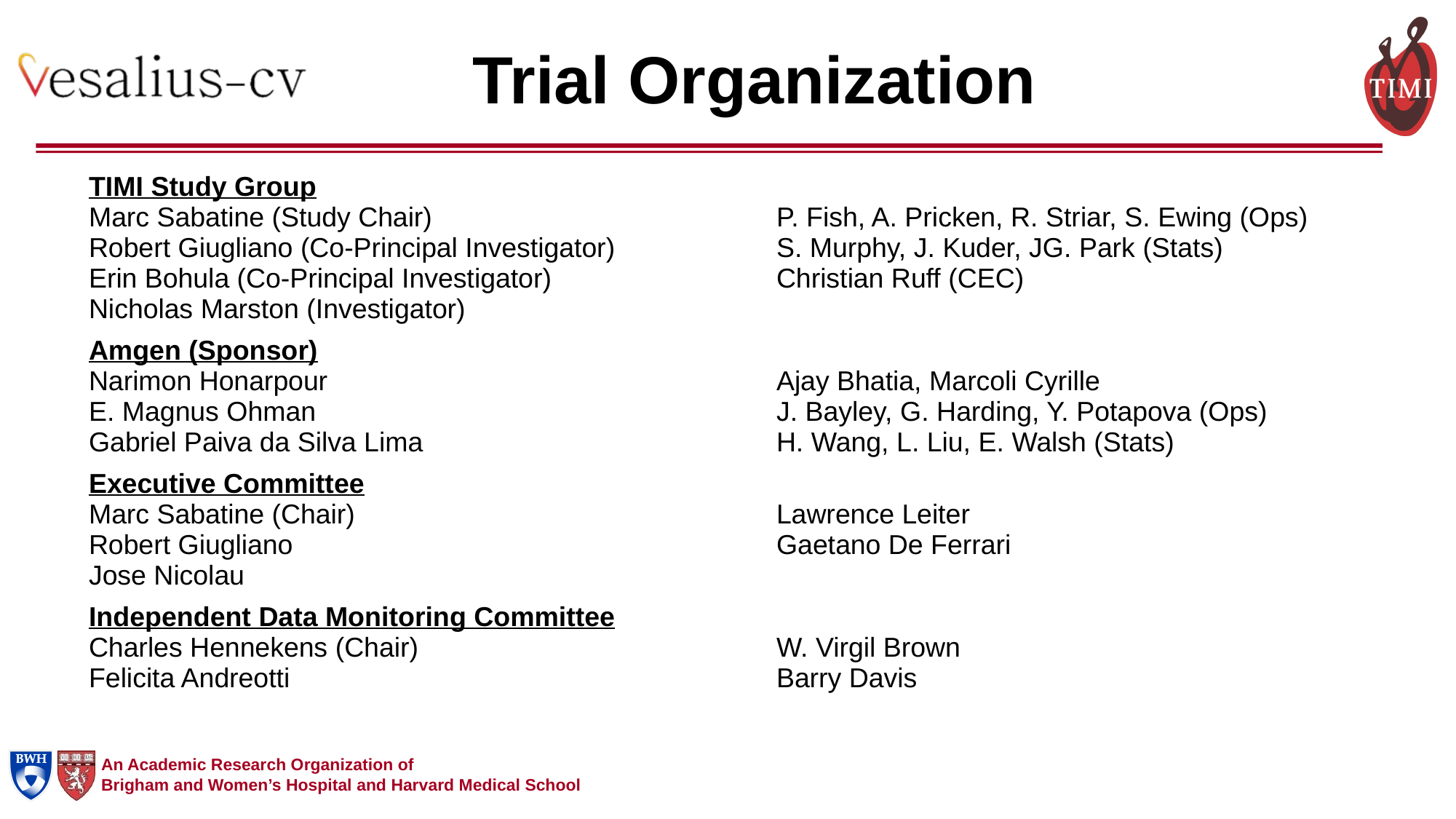

# Trial Organization
| TIMI Study Group Marc Sabatine (Study Chair) Robert Giugliano (Co-Principal Investigator) Erin Bohula (Co-Principal Investigator) Nicholas Marston (Investigator) | P. Fish, A. Pricken, R. Striar, S. Ewing (Ops) S. Murphy, J. Kuder, JG. Park (Stats) Christian Ruff (CEC) |
| --- | --- |
| Amgen (Sponsor) Narimon Honarpour E. Magnus Ohman Gabriel Paiva da Silva Lima | Ajay Bhatia, Marcoli Cyrille J. Bayley, G. Harding, Y. Potapova (Ops) H. Wang, L. Liu, E. Walsh (Stats) |
| Executive Committee Marc Sabatine (Chair) Robert Giugliano Jose Nicolau | Lawrence Leiter Gaetano De Ferrari |
| Independent Data Monitoring Committee Charles Hennekens (Chair) Felicita Andreotti | W. Virgil Brown Barry Davis |